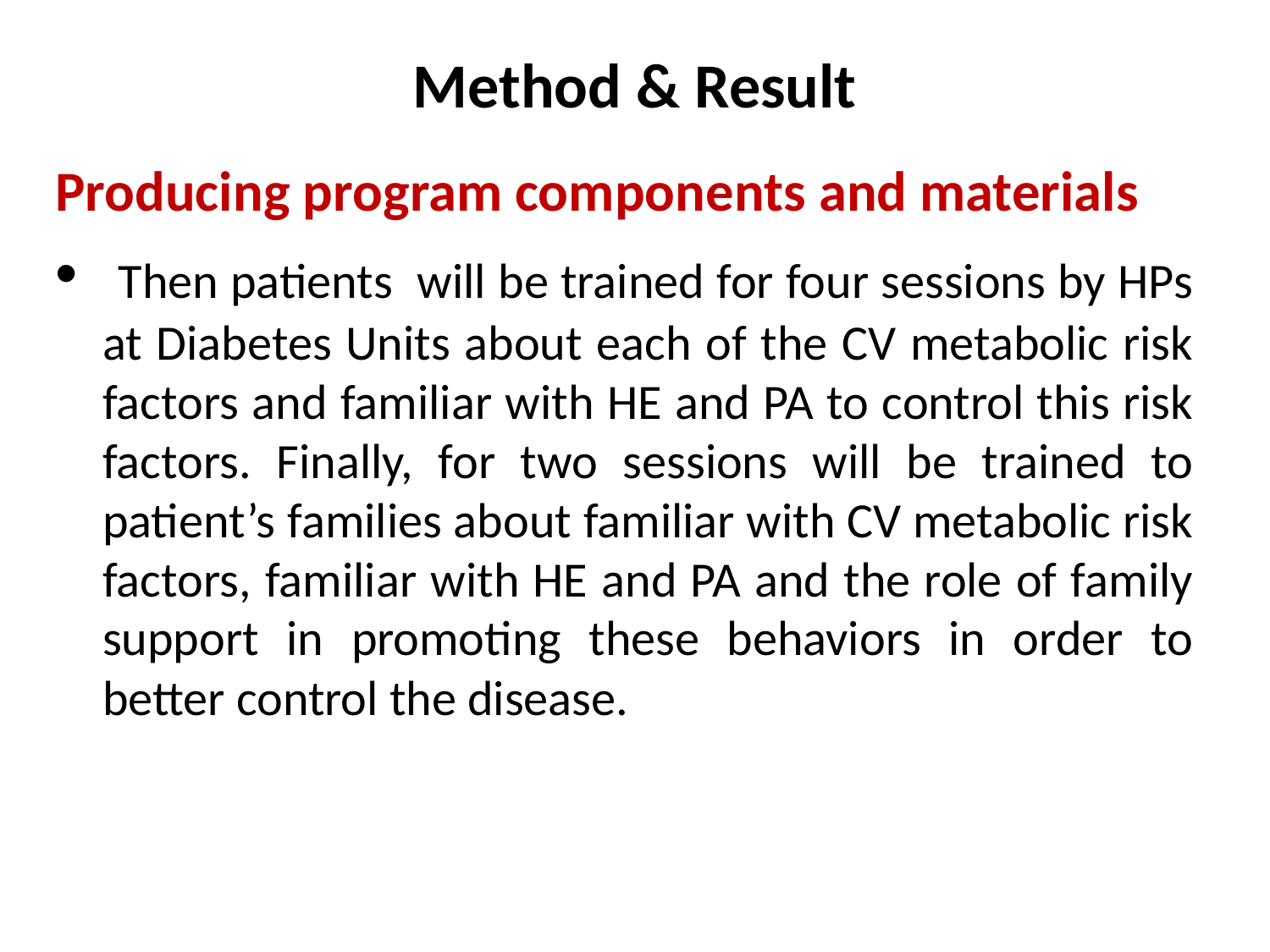

# Method & Result
Producing program components and materials
 Then patients  will be trained for four sessions by HPs at Diabetes Units about each of the CV metabolic risk factors and familiar with HE and PA to control this risk factors. Finally, for two sessions will be trained to patient’s families about familiar with CV metabolic risk factors, familiar with HE and PA and the role of family support in promoting these behaviors in order to better control the disease.